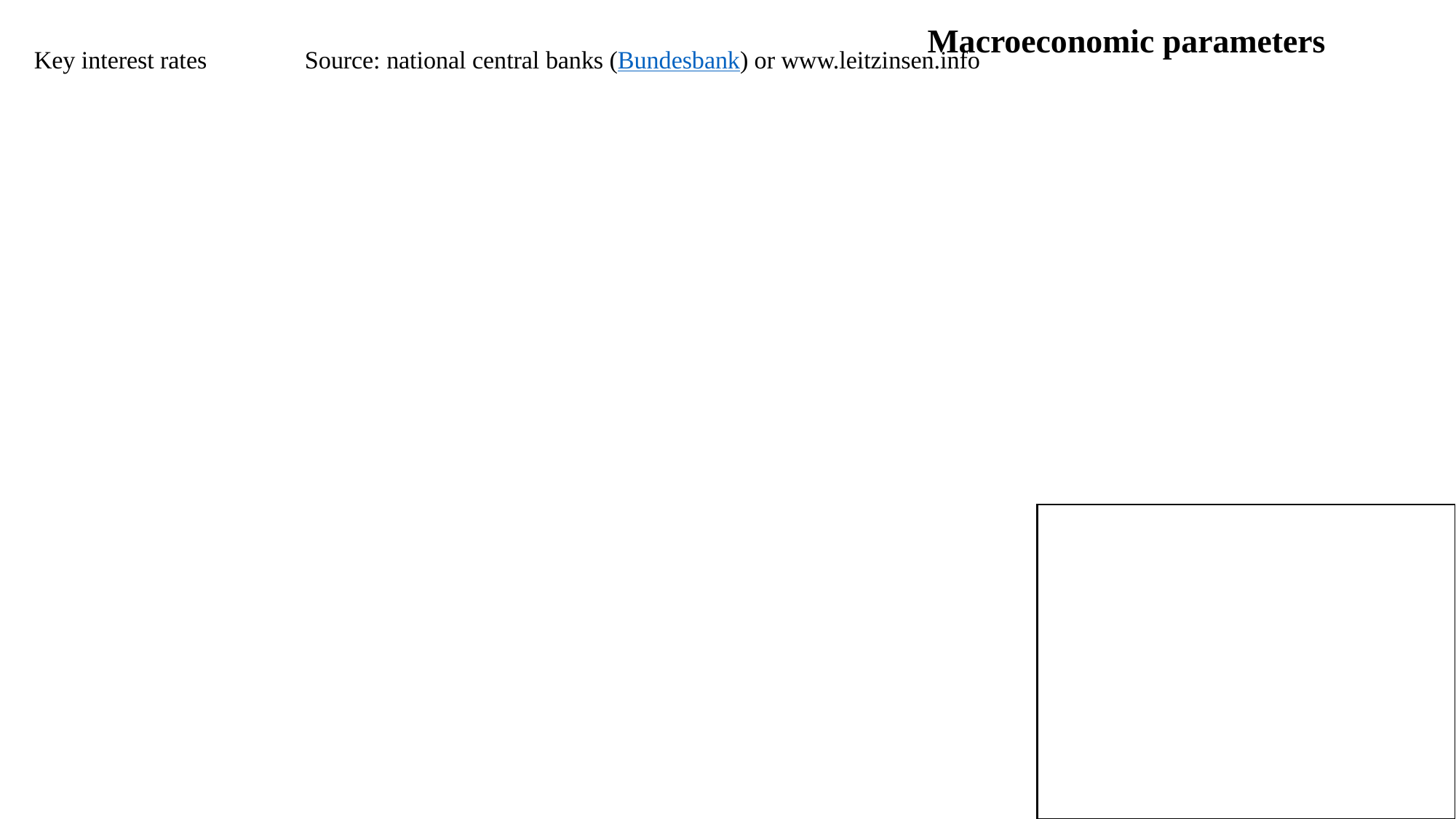

Macroeconomic parameters
Key interest rates
Source: national central banks (Bundesbank) or www.leitzinsen.info